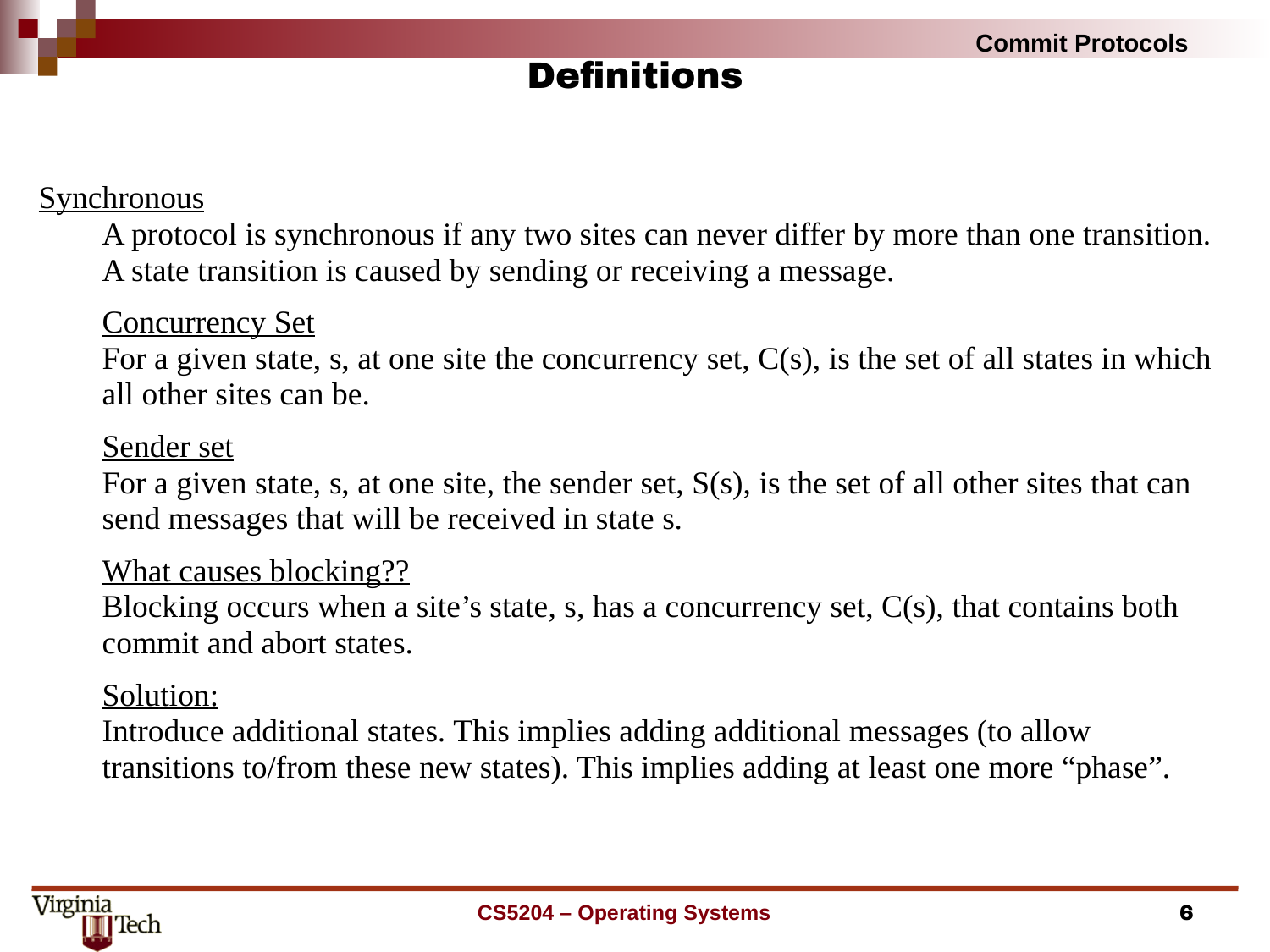

# Definitions
Synchronous
A protocol is synchronous if any two sites can never differ by more than one transition. A state transition is caused by sending or receiving a message.
Concurrency Set
For a given state, s, at one site the concurrency set, C(s), is the set of all states in which all other sites can be.
Sender set
For a given state, s, at one site, the sender set, S(s), is the set of all other sites that can send messages that will be received in state s.
What causes blocking??
Blocking occurs when a site’s state, s, has a concurrency set, C(s), that contains both commit and abort states.
Solution:
Introduce additional states. This implies adding additional messages (to allow transitions to/from these new states). This implies adding at least one more “phase”.
CS5204 – Operating Systems
6